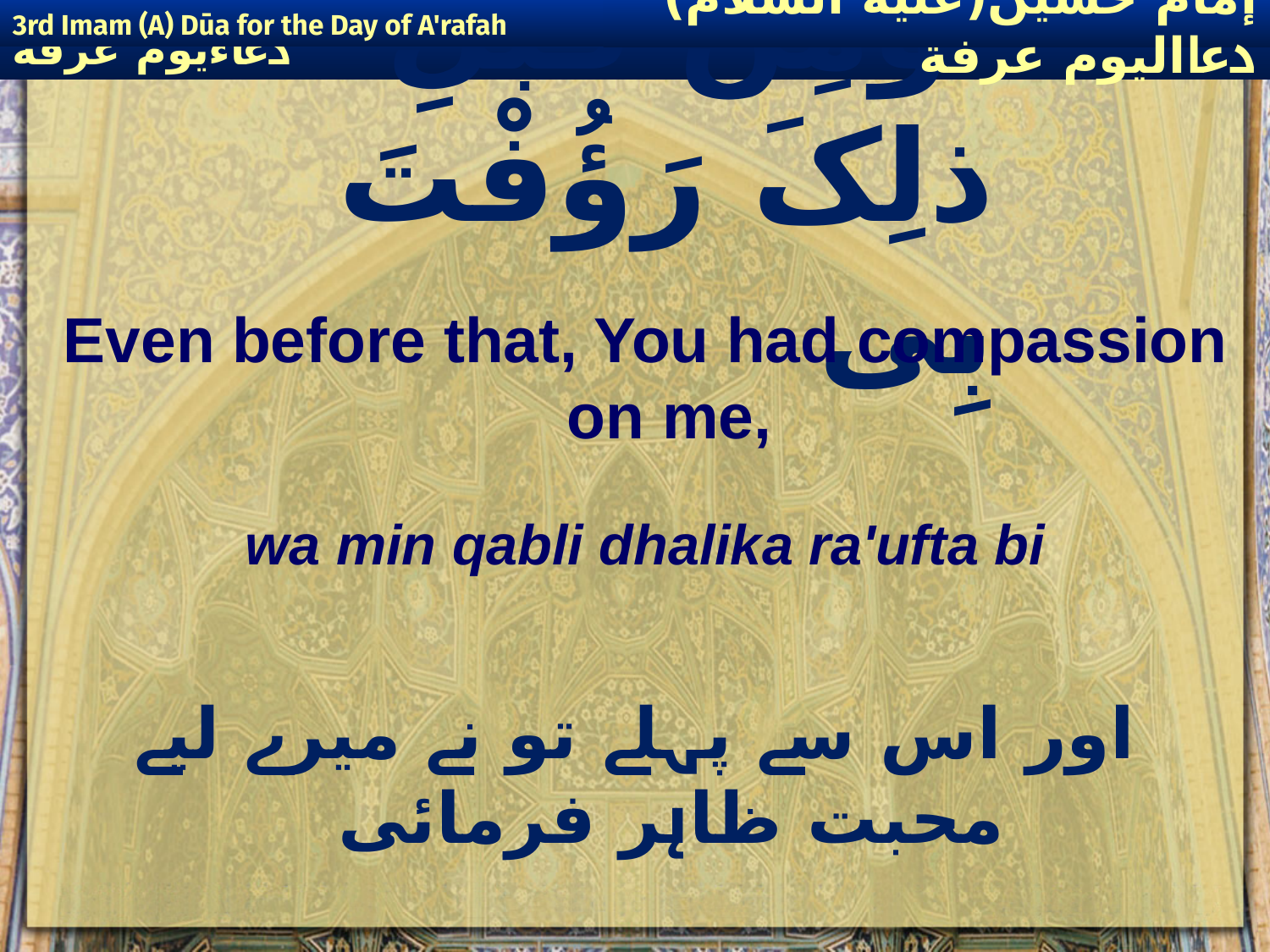

3rd Imam (A) Dūa for the Day of A'rafah
إمام حسين(عليه السلام) دعااليوم عرفة
# وَمِنْ قَبْلِ ذلِکَ رَؤُفْتَ بِی
Even before that, You had compassion on me,
wa min qabli dhalika ra'ufta bi
اور اس سے پہلے تو نے میرے لیے محبت ظاہر فرمائی